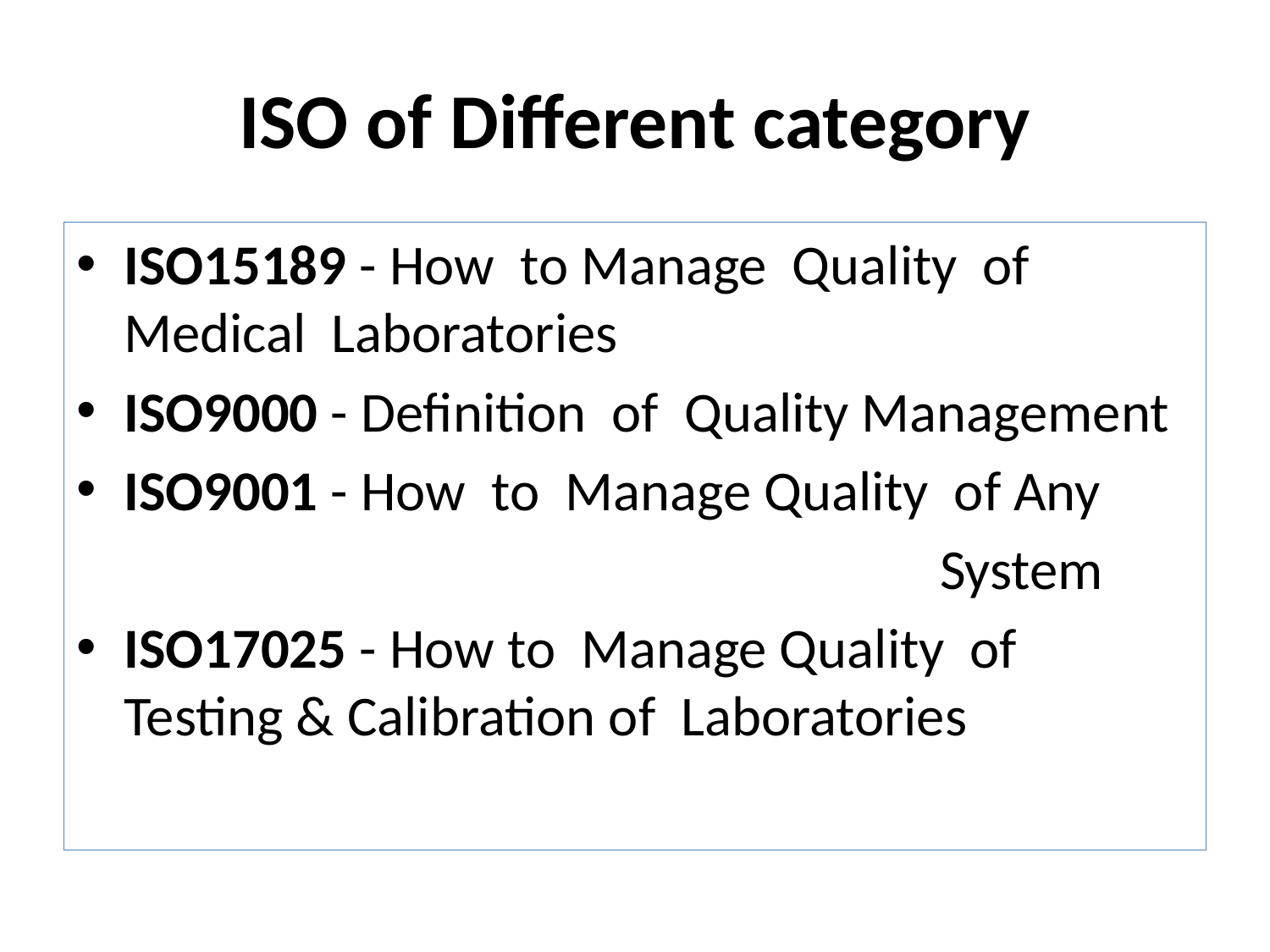

# ISO of Different category
ISO15189 - How  to Manage  Quality  of  Medical  Laboratories
ISO9000 - Definition  of  Quality Management
ISO9001 - How  to  Manage Quality  of Any
                                                                    System
ISO17025 - How to  Manage Quality  of           Testing & Calibration of  Laboratories